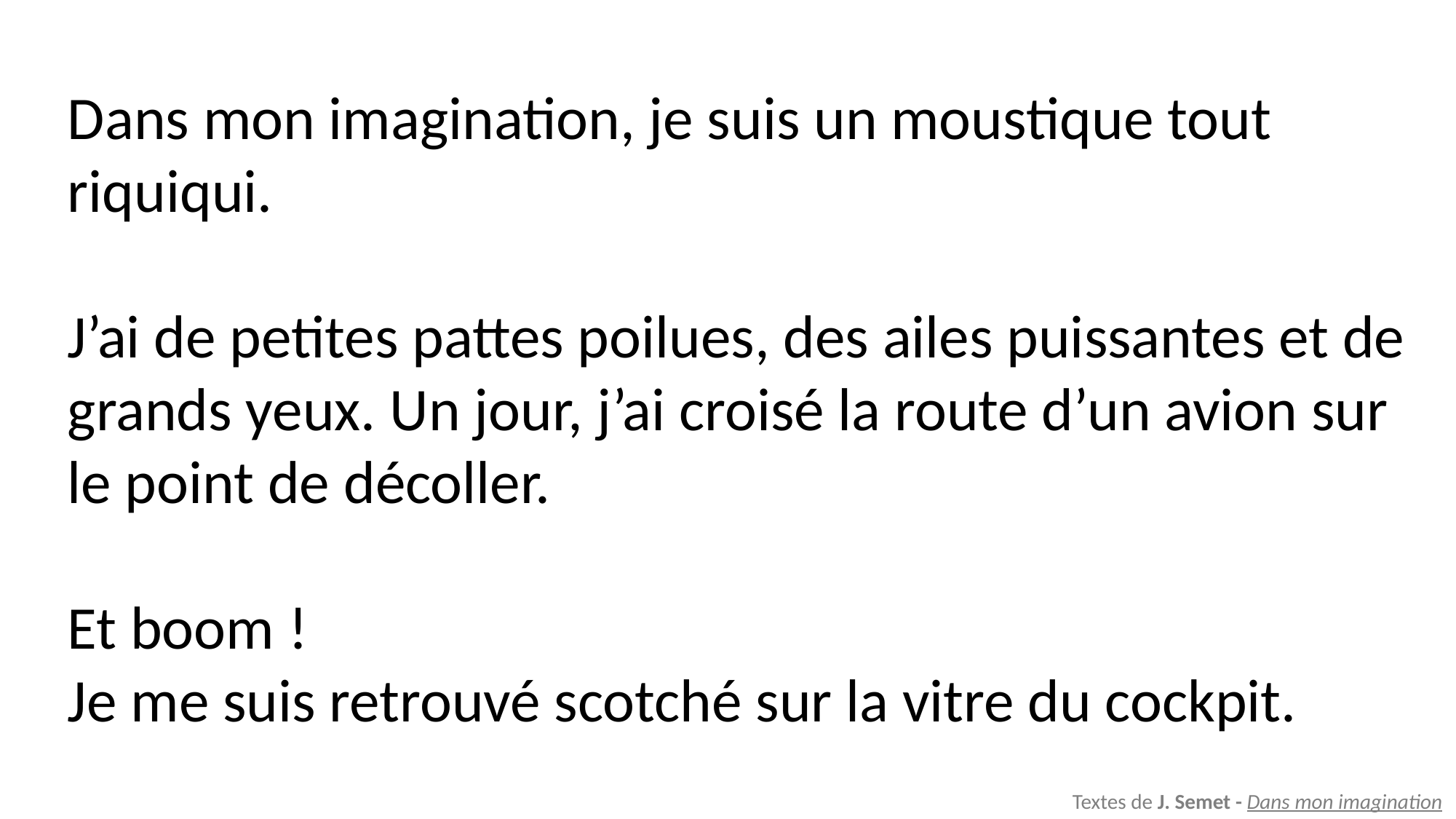

Dans mon imagination, je suis un moustique tout riquiqui.

J’ai de petites pattes poilues, des ailes puissantes et de grands yeux. Un jour, j’ai croisé la route d’un avion sur le point de décoller.

Et boom !
Je me suis retrouvé scotché sur la vitre du cockpit.

Textes de J. Semet - Dans mon imagination